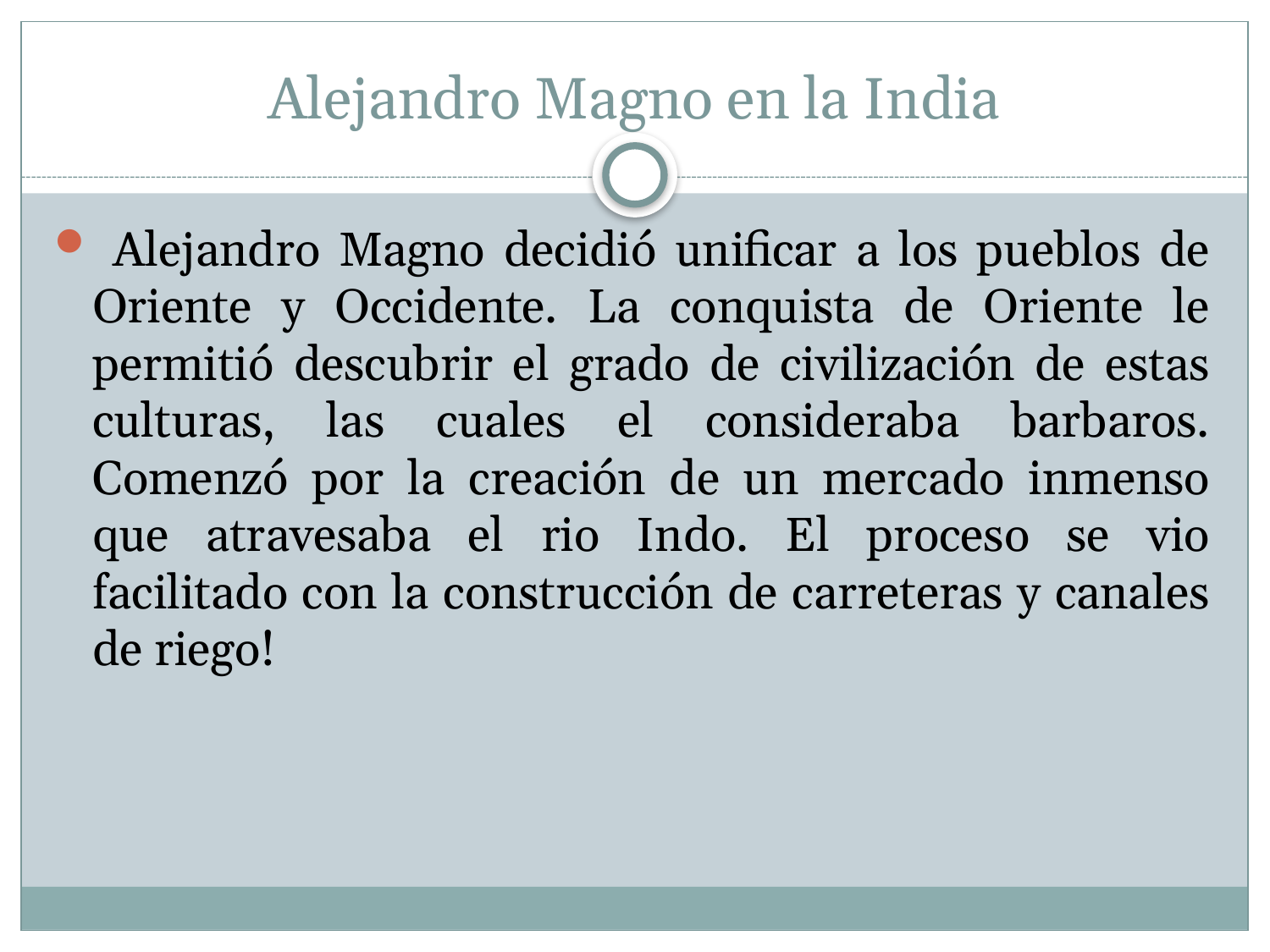

# Alejandro Magno en la India
 Alejandro Magno decidió unificar a los pueblos de Oriente y Occidente. La conquista de Oriente le permitió descubrir el grado de civilización de estas culturas, las cuales el consideraba barbaros. Comenzó por la creación de un mercado inmenso que atravesaba el rio Indo. El proceso se vio facilitado con la construcción de carreteras y canales de riego!